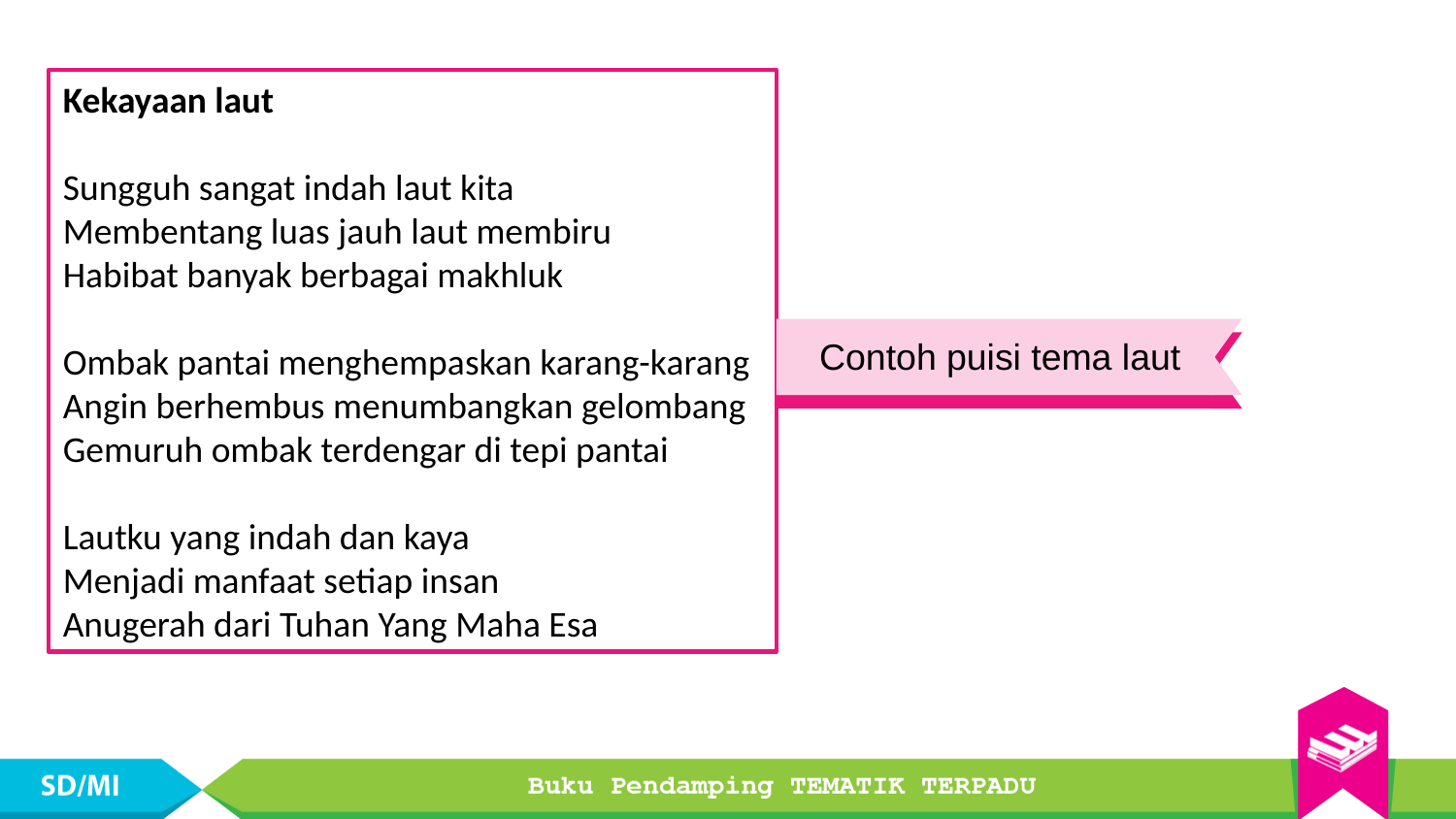

Kekayaan laut

Sungguh sangat indah laut kita
Membentang luas jauh laut membiru
Habibat banyak berbagai makhluk

Ombak pantai menghempaskan karang-karang
Angin berhembus menumbangkan gelombang
Gemuruh ombak terdengar di tepi pantai

Lautku yang indah dan kaya
Menjadi manfaat setiap insan
Anugerah dari Tuhan Yang Maha Esa

Contoh puisi tema laut